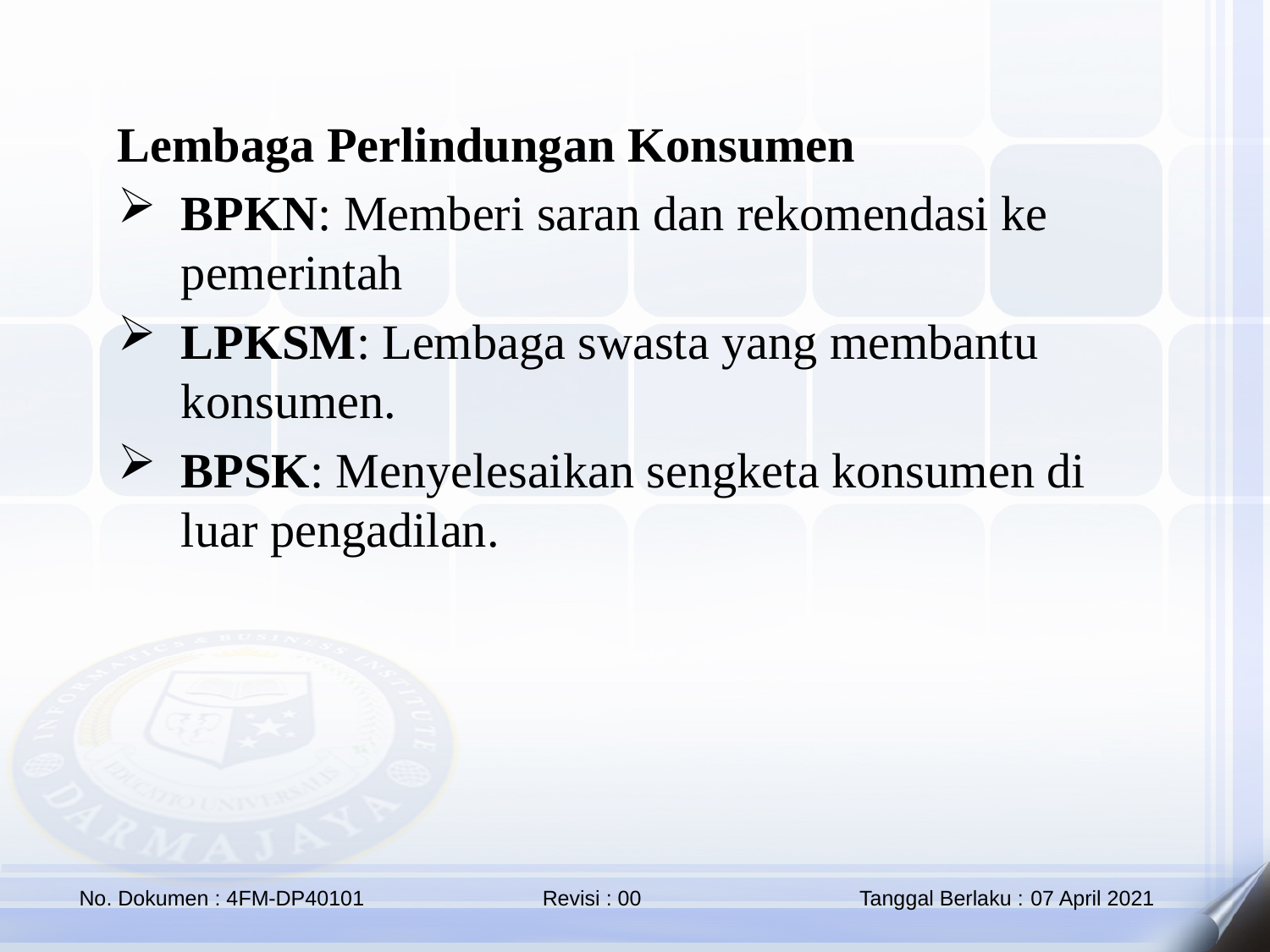

Lembaga Perlindungan Konsumen
BPKN: Memberi saran dan rekomendasi ke pemerintah
LPKSM: Lembaga swasta yang membantu konsumen.
BPSK: Menyelesaikan sengketa konsumen di luar pengadilan.